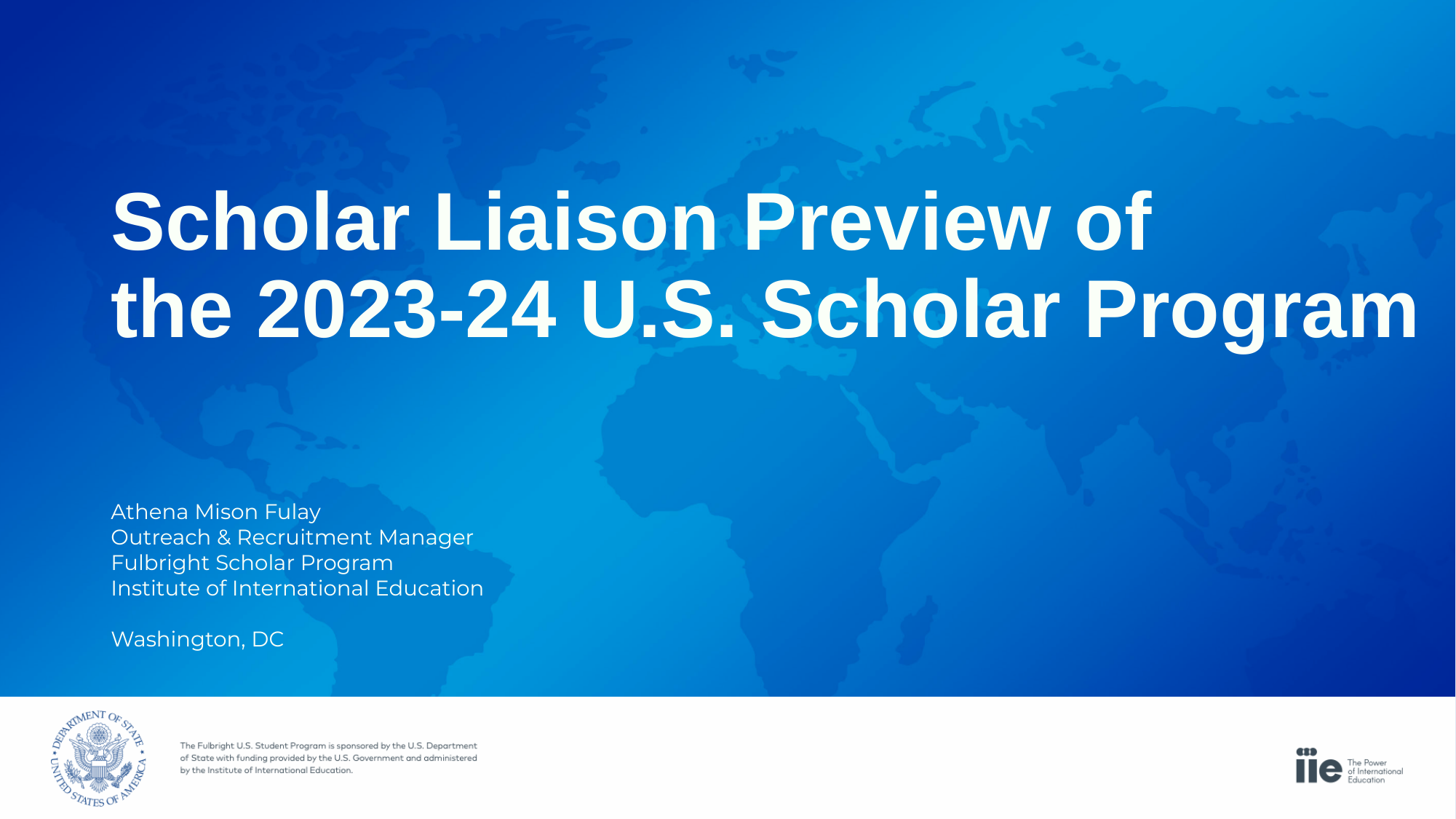

Scholar Liaison Preview of
the 2023-24 U.S. Scholar Program
Athena Mison Fulay
Outreach & Recruitment Manager
Fulbright Scholar Program
Institute of International Education

Washington, DC